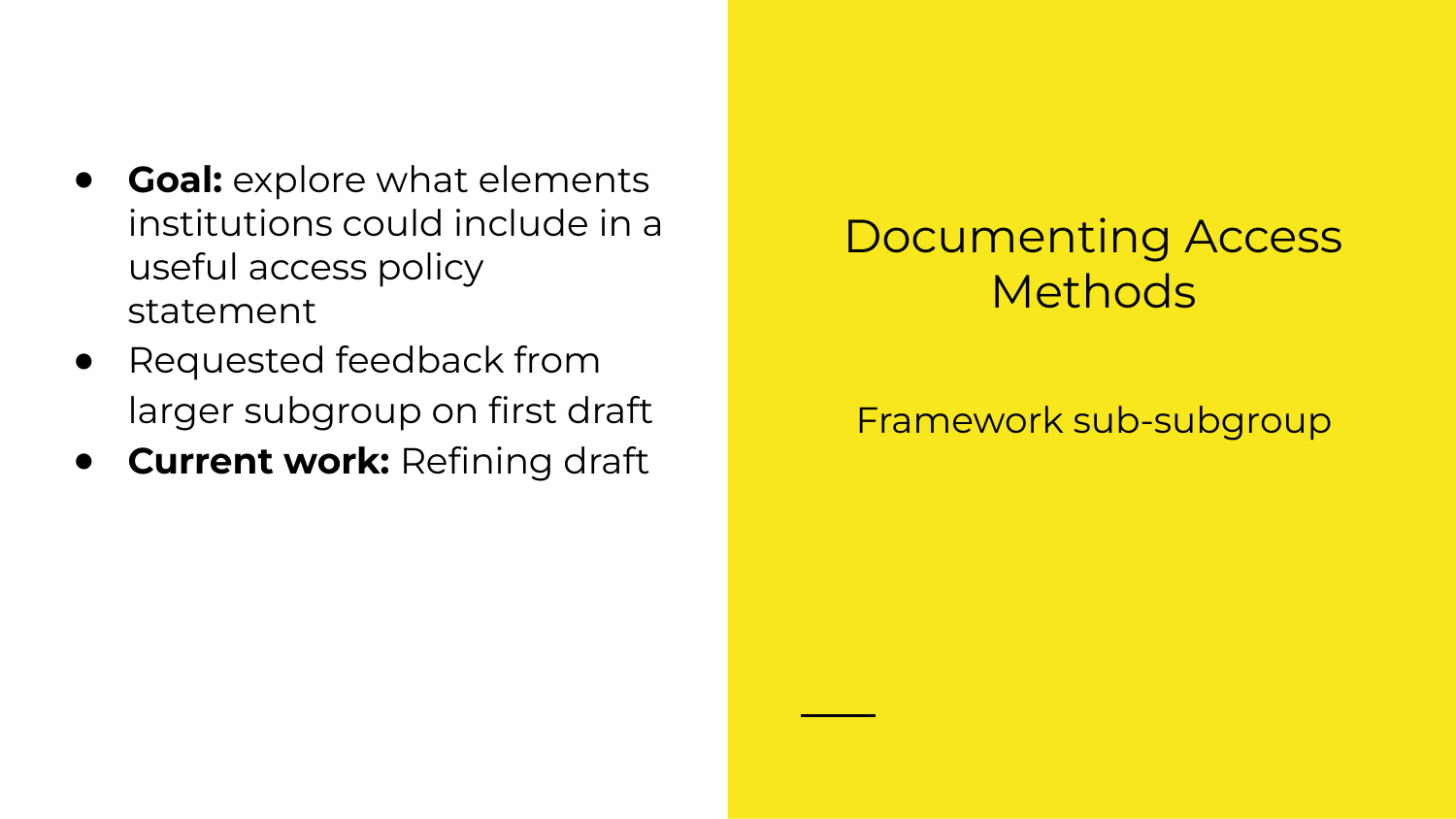

# Documenting Access Methods
Goal: explore what elements institutions could include in a useful access policy statement
Requested feedback from larger subgroup on first draft
Current work: Refining draft
Framework sub-subgroup